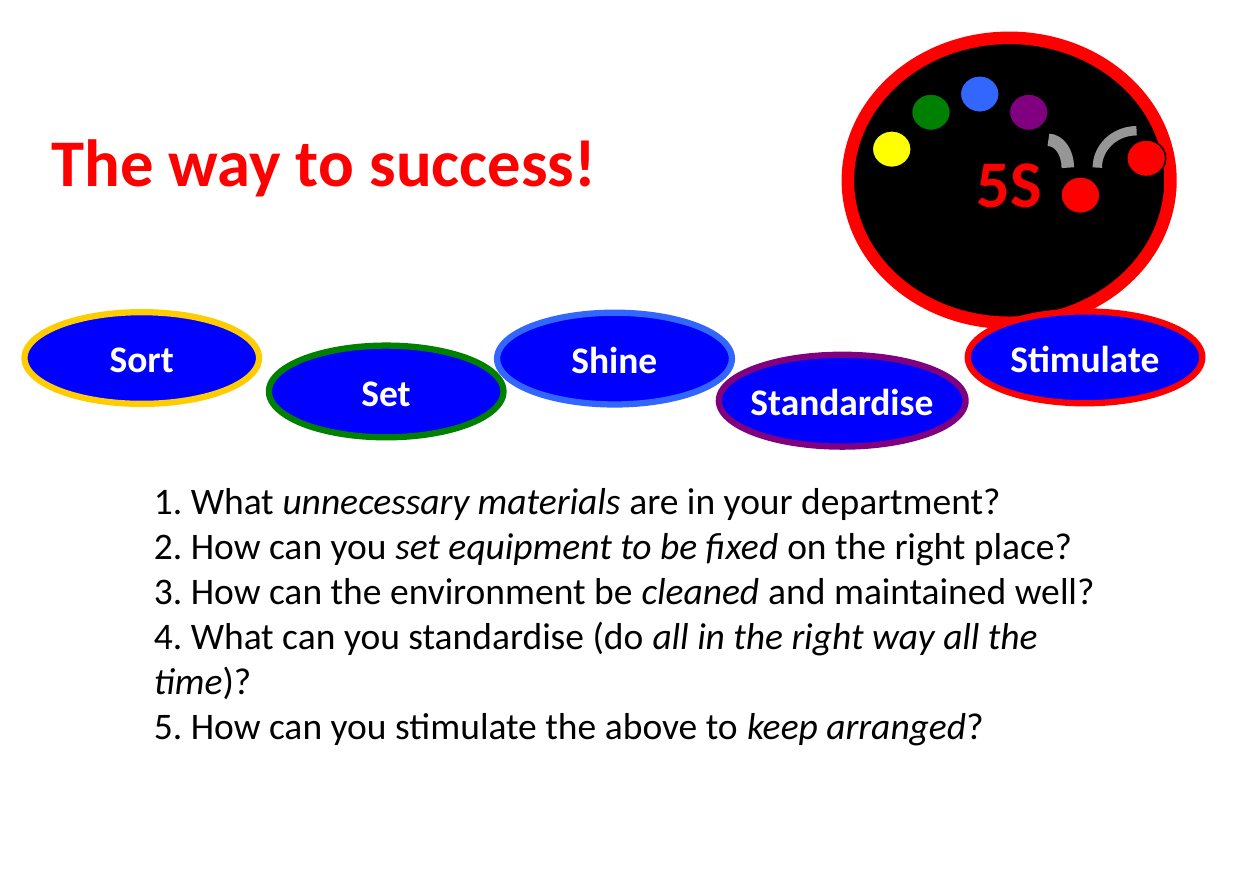

5S

#
The way to success!
Stimulate
Sort
Shine
Set
Standardise
1. What unnecessary materials are in your department?
2. How can you set equipment to be fixed on the right place?
3. How can the environment be cleaned and maintained well?
4. What can you standardise (do all in the right way all the time)?
5. How can you stimulate the above to keep arranged?